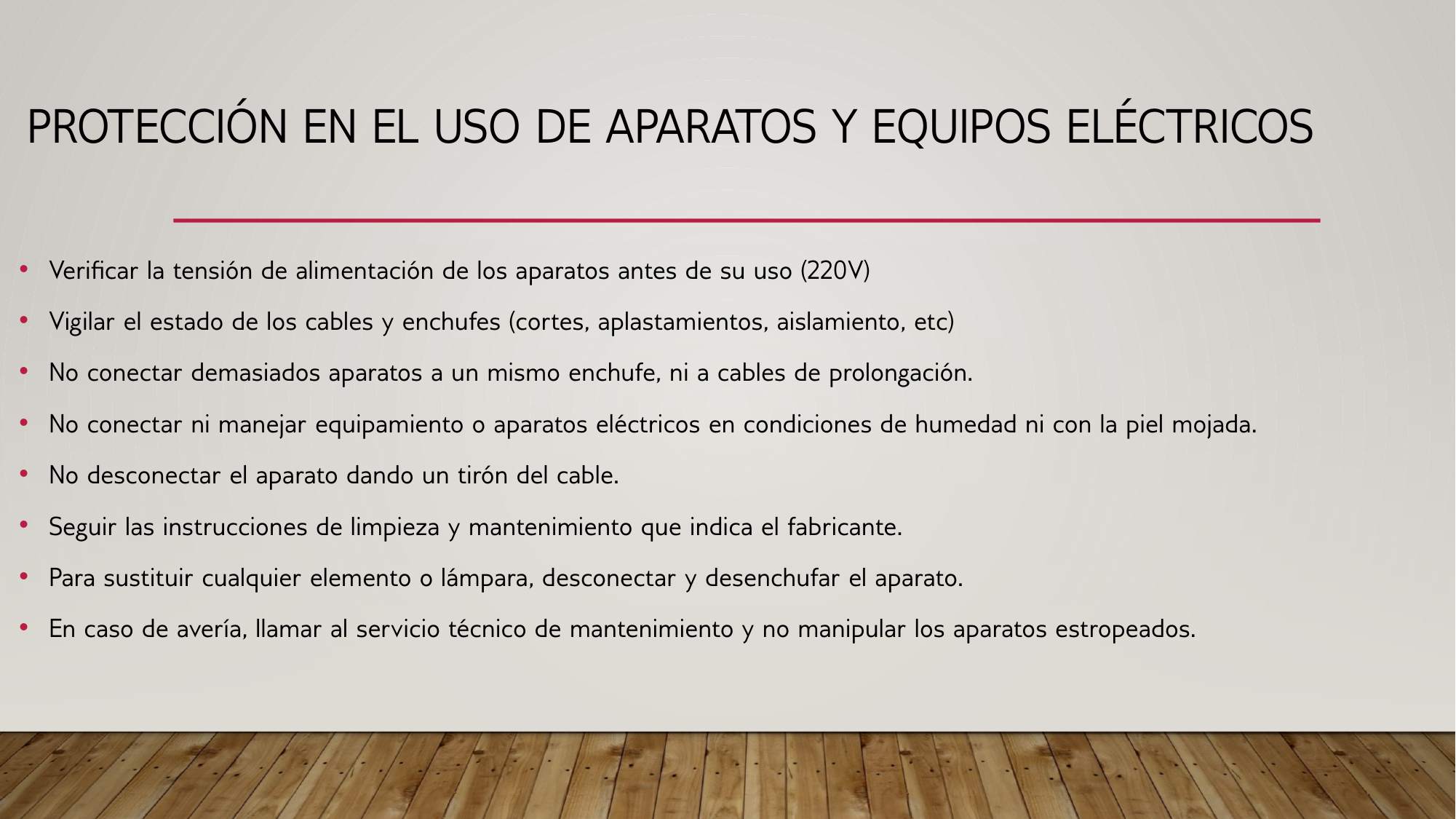

# PROTECCIÓN EN EL USO DE APARATOS Y EQUIPOS ELÉCTRICOS
Verificar la tensión de alimentación de los aparatos antes de su uso (220V)
Vigilar el estado de los cables y enchufes (cortes, aplastamientos, aislamiento, etc)
No conectar demasiados aparatos a un mismo enchufe, ni a cables de prolongación.
No conectar ni manejar equipamiento o aparatos eléctricos en condiciones de humedad ni con la piel mojada.
No desconectar el aparato dando un tirón del cable.
Seguir las instrucciones de limpieza y mantenimiento que indica el fabricante.
Para sustituir cualquier elemento o lámpara, desconectar y desenchufar el aparato.
En caso de avería, llamar al servicio técnico de mantenimiento y no manipular los aparatos estropeados.